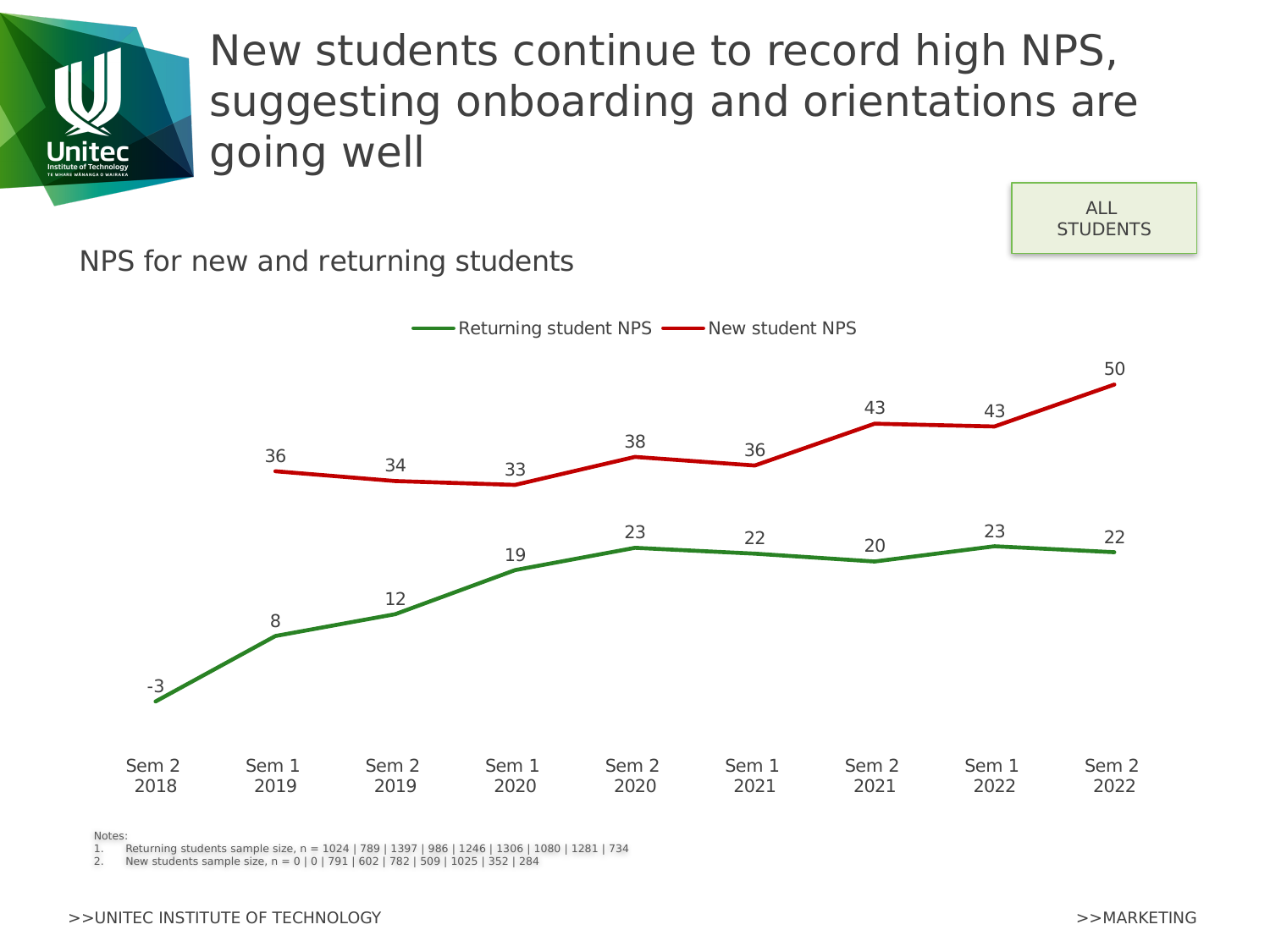

# New students continue to record high NPS, suggesting onboarding and orientations are going well
ALL
STUDENTS

### Chart: NPS for new and returning students

| Category | Returning student NPS | New student NPS |
|---|---|---|
| Sem 2
2018 | -2.915082382762989 | None |
| Sem 1
2019 | 8.017179670722976 | 35.524652338811585 |
| Sem 2
2019 | 11.663286004056797 | 33.88704318936876 |
| Sem 1
2020 | 19.02086677367576 | 33.24808184143225 |
| Sem 2
2020 | 22.7411944869832 | 37.9174852652259 |
| Sem 1
2021 | 21.7592592592592 | 36.4878048780488 |
| Sem 2
2021 | 20.4527712724434 | 43.4659090909091 |
| Sem 1
2022 | 23.0 | 43.0 |
| Sem 2
2022 | 22.0 | 50.0 |
Notes:
Returning students sample size, n = 1024 | 789 | 1397 | 986 | 1246 | 1306 | 1080 | 1281 | 734
New students sample size, n = 0 | 0 | 791 | 602 | 782 | 509 | 1025 | 352 | 284
>>MARKETING